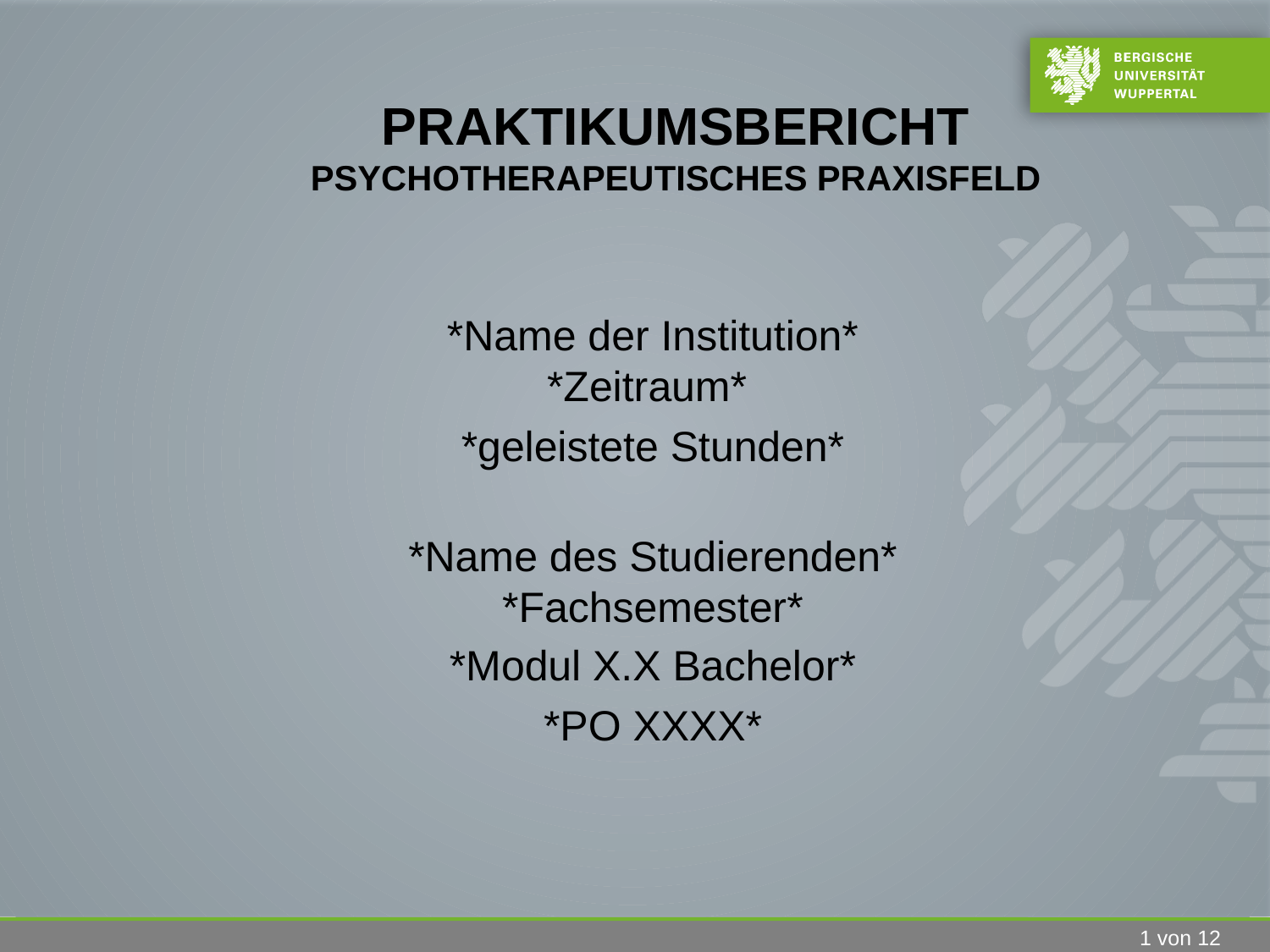

# Praktikumsbericht psychotherapeutisches Praxisfeld

*Name der Institution*
*Zeitraum*
*geleistete Stunden*
*Name des Studierenden*
*Fachsemester*
*Modul X.X Bachelor*
*PO XXXX*